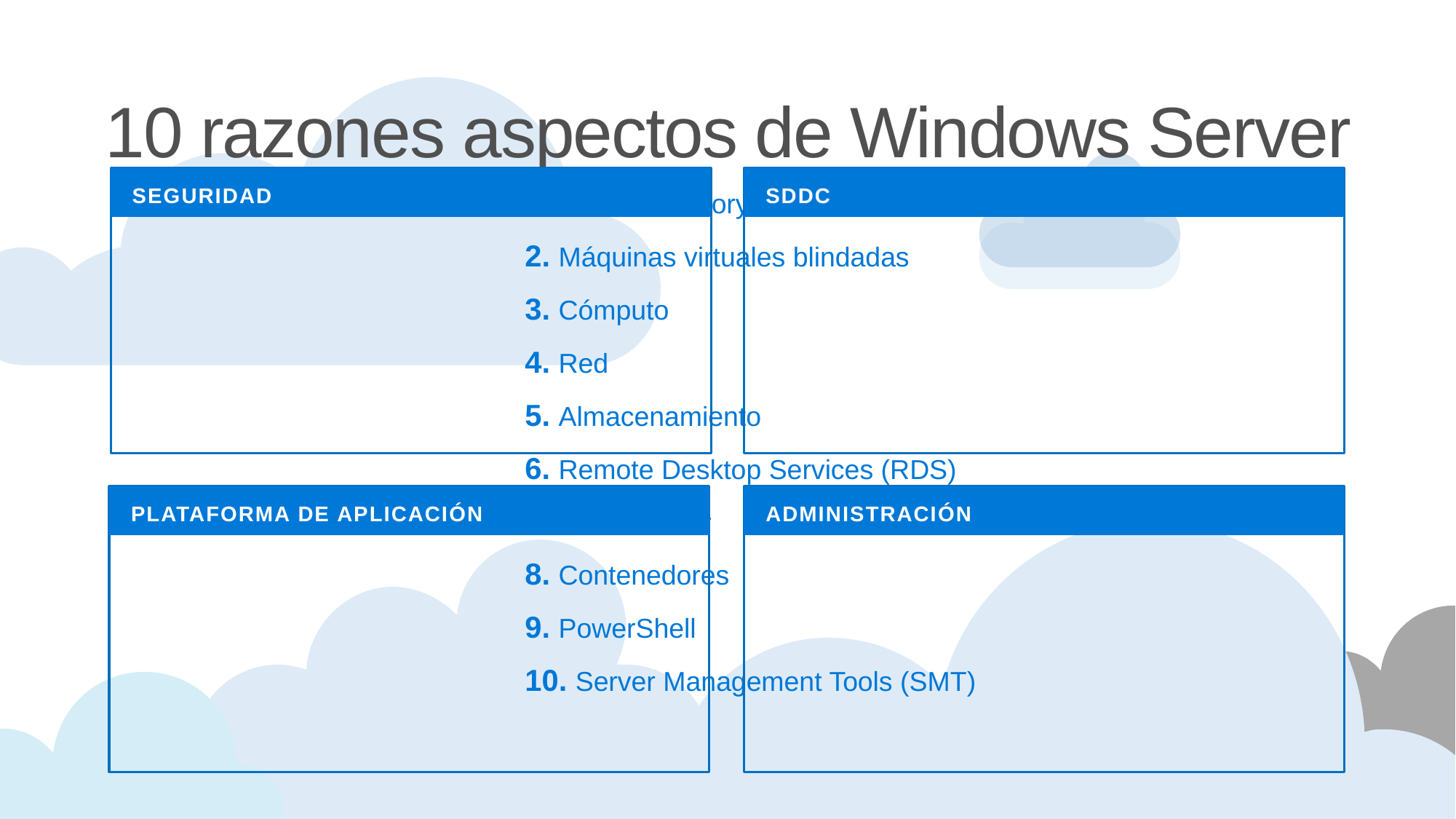

10 razones aspectos de Windows Server

SEGURIDAD
SDDC

1. Active Directory
2. Máquinas virtuales blindadas
3. Cómputo
4. Red
5. Almacenamiento
6. Remote Desktop Services (RDS)
PLATAFORMA DE APLICACIÓN
ADMINISTRACIÓN

7. Nano Server
8. Contenedores

9. PowerShell
10. Server Management Tools (SMT)